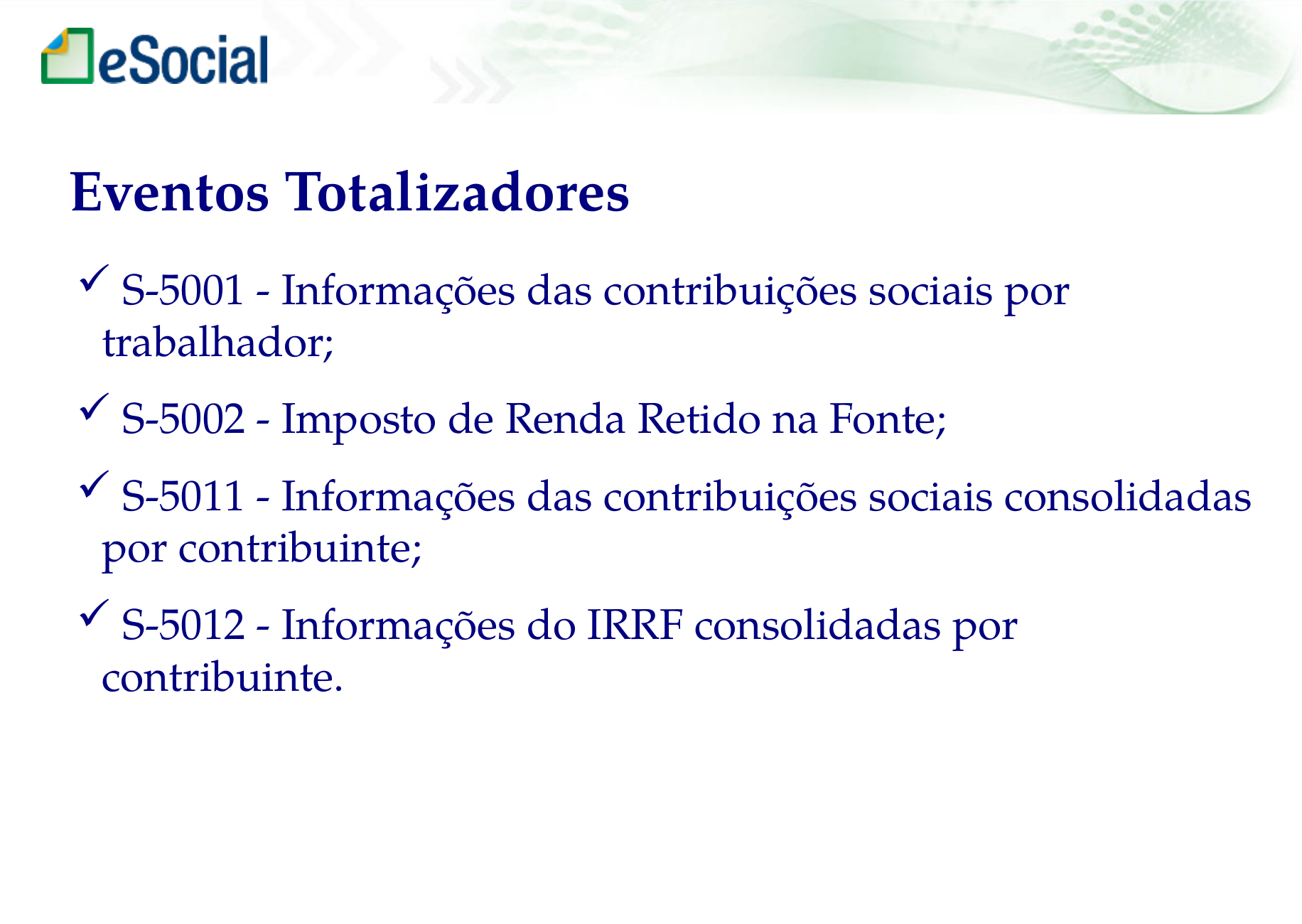

Eventos Totalizadores
 S-5001 - Informações das contribuições sociais por trabalhador;
 S-5002 - Imposto de Renda Retido na Fonte;
 S-5011 - Informações das contribuições sociais consolidadas por contribuinte;
 S-5012 - Informações do IRRF consolidadas por contribuinte.